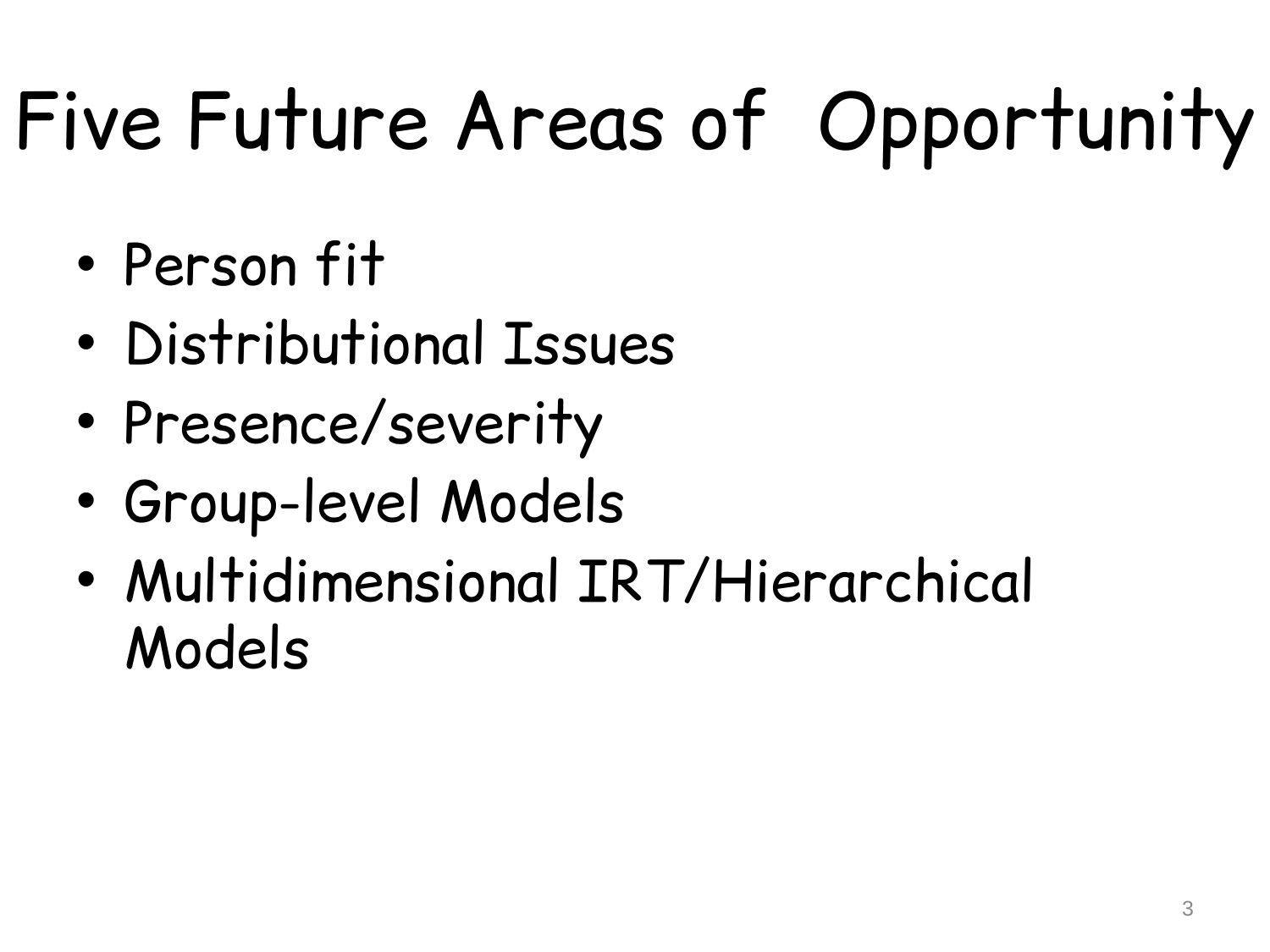

# Five Future Areas of  Opportunity
Person fit
Distributional Issues
Presence/severity
Group-level Models
Multidimensional IRT/Hierarchical Models
3